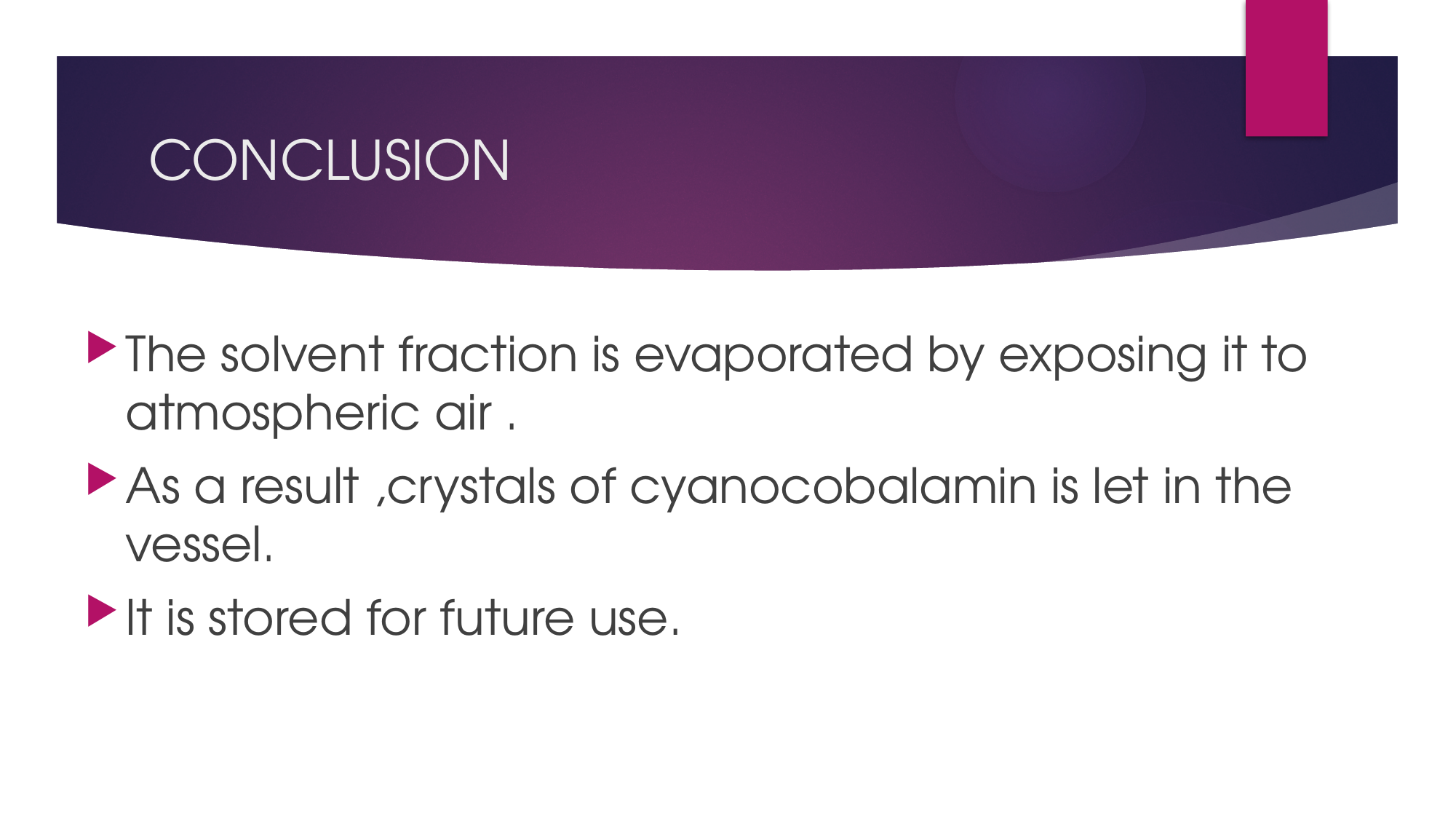

# CONCLUSION
The solvent fraction is evaporated by exposing it to atmospheric air .
As a result ,crystals of cyanocobalamin is let in the vessel.
It is stored for future use.